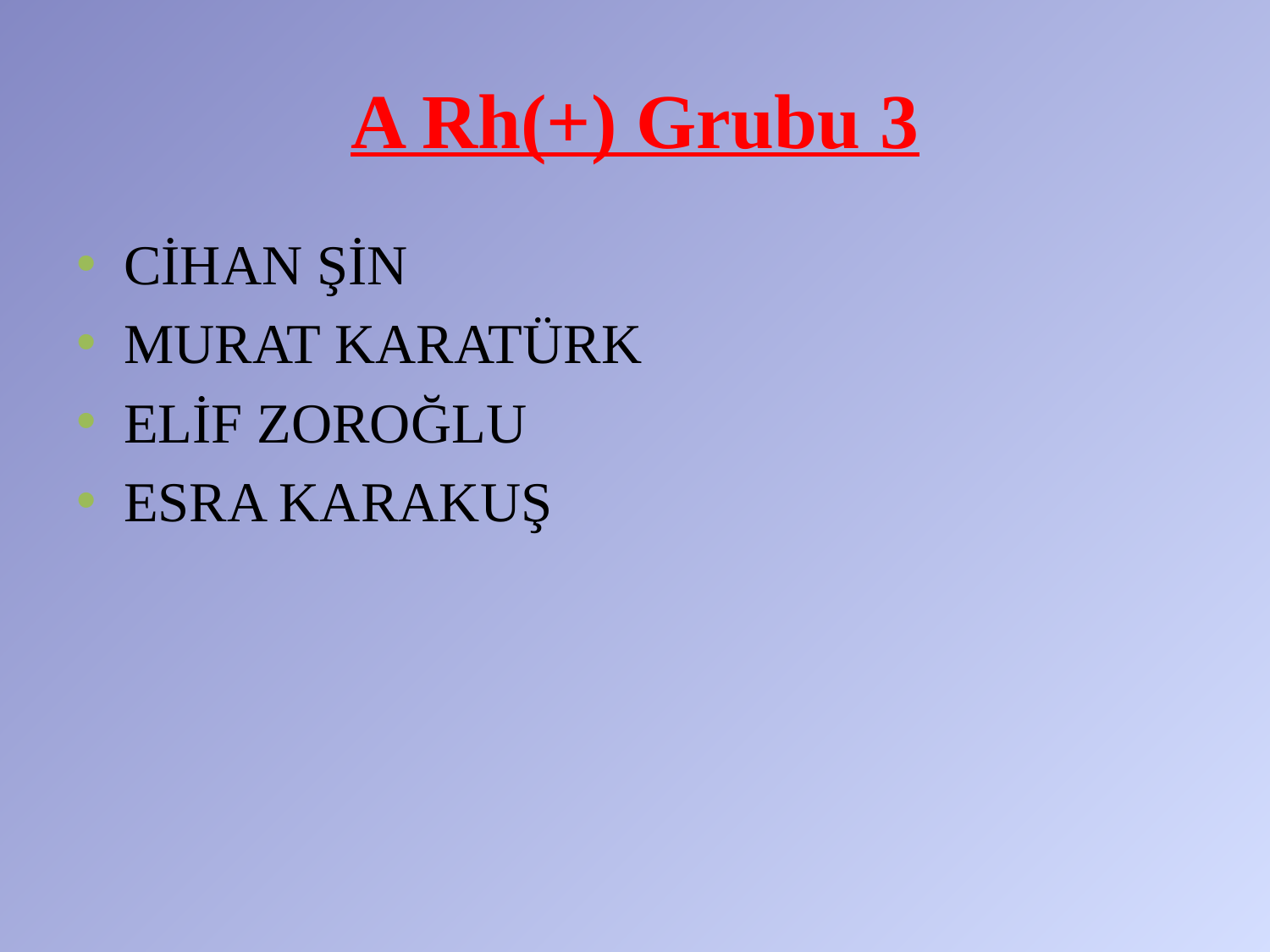

# A Rh(+) Grubu 3
CİHAN ŞİN
MURAT KARATÜRK
ELİF ZOROĞLU
ESRA KARAKUŞ